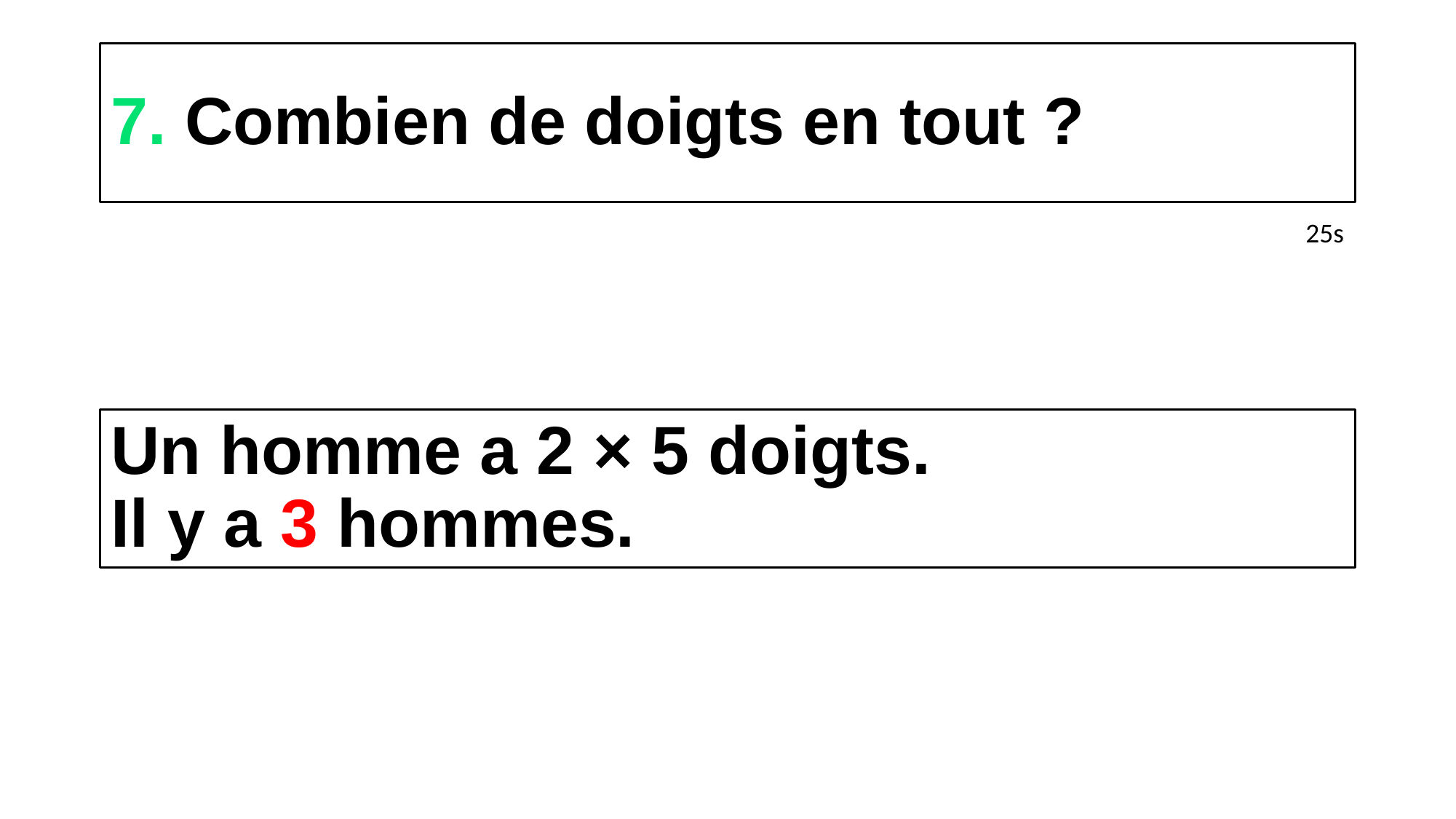

# 7. Combien de doigts en tout ?
25s
Un homme a 2 × 5 doigts.
Il y a 3 hommes.